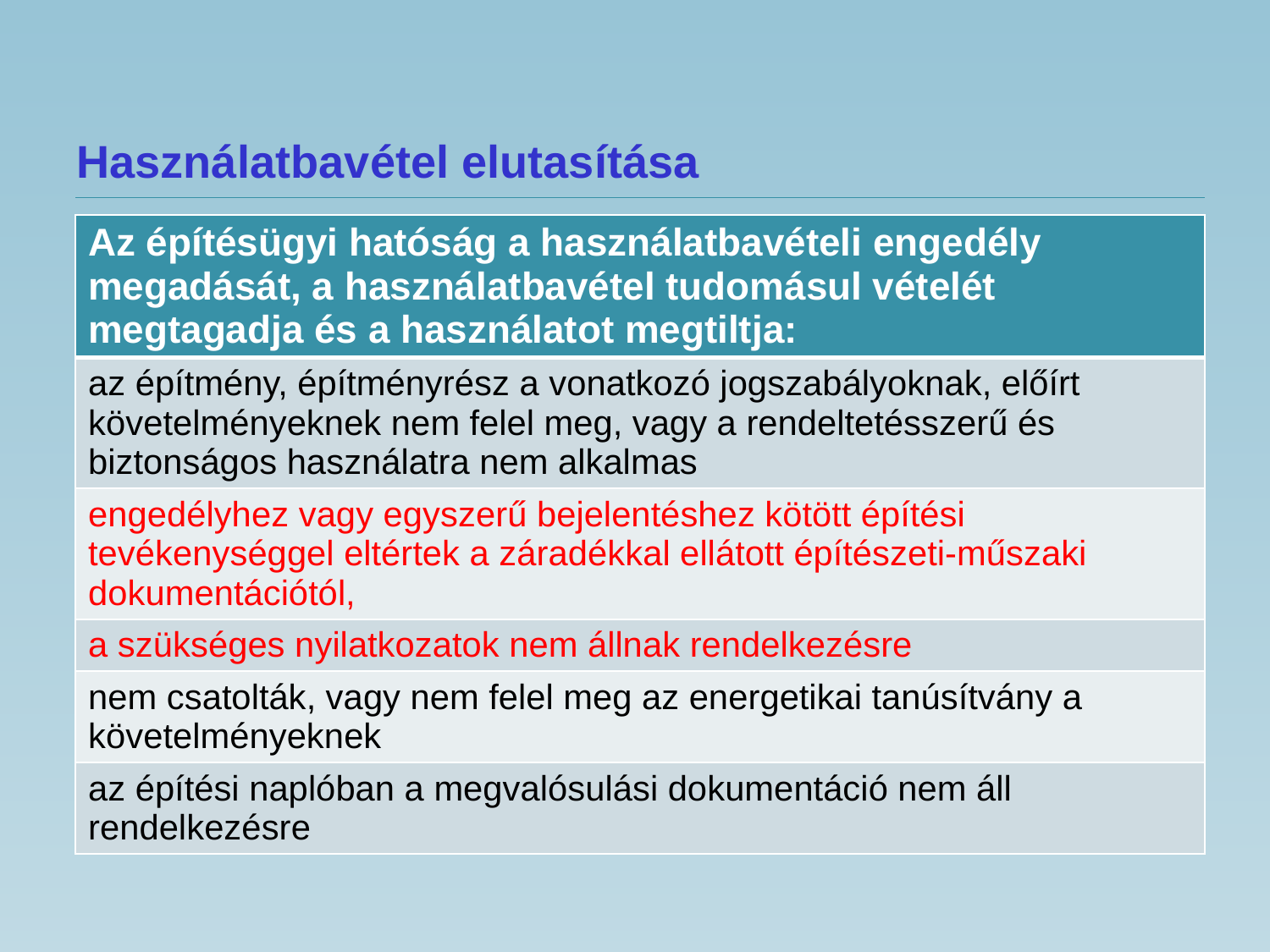

# Használatbavétel elutasítása

| Az építésügyi hatóság a használatbavételi engedély megadását, a használatbavétel tudomásul vételét megtagadja és a használatot megtiltja: |
| --- |
| az építmény, építményrész a vonatkozó jogszabályoknak, előírt követelményeknek nem felel meg, vagy a rendeltetésszerű és biztonságos használatra nem alkalmas |
| engedélyhez vagy egyszerű bejelentéshez kötött építési tevékenységgel eltértek a záradékkal ellátott építészeti-műszaki dokumentációtól, |
| a szükséges nyilatkozatok nem állnak rendelkezésre |
| nem csatolták, vagy nem felel meg az energetikai tanúsítvány a követelményeknek |
| az építési naplóban a megvalósulási dokumentáció nem áll rendelkezésre |